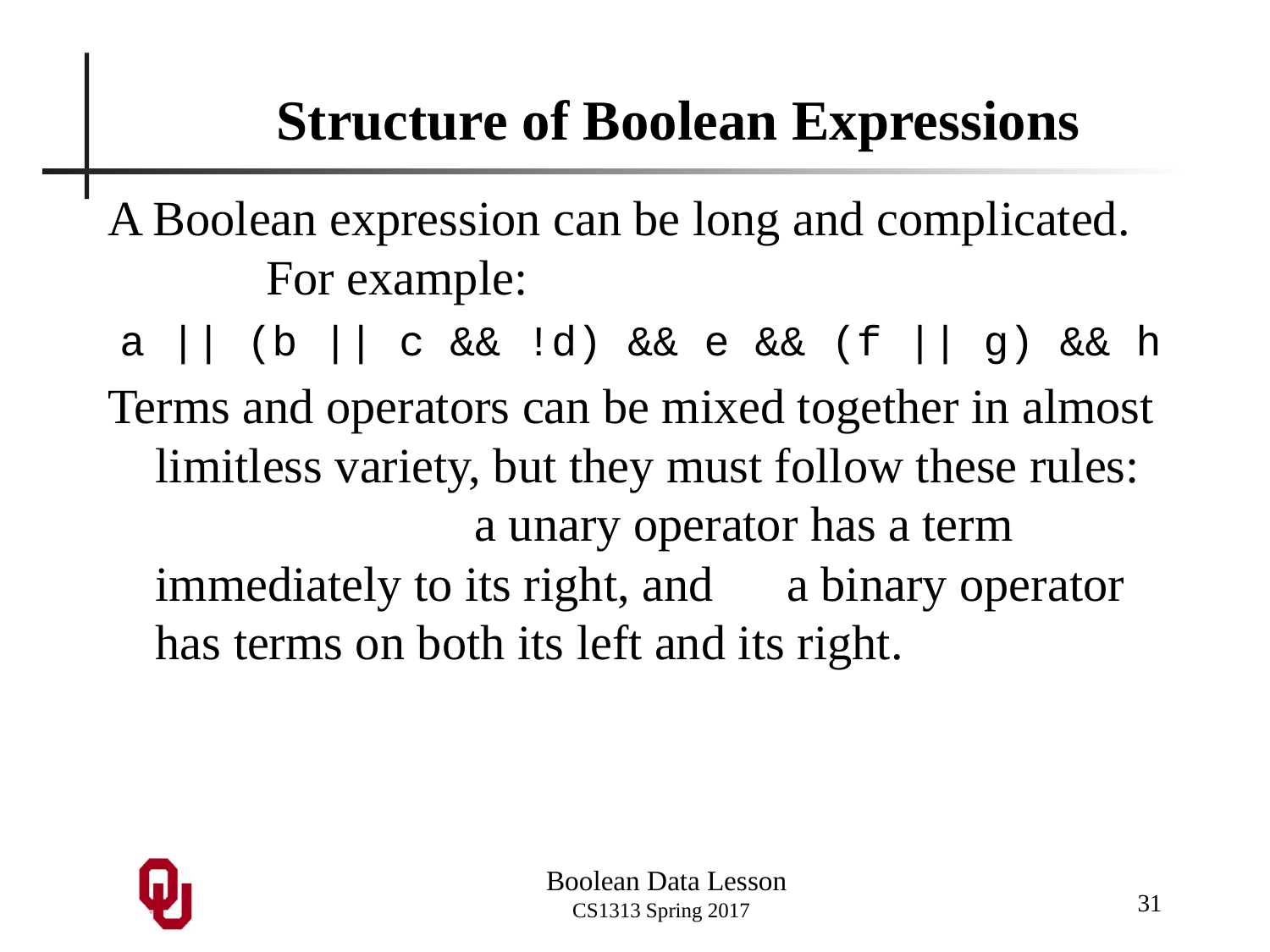

# Structure of Boolean Expressions
A Boolean expression can be long and complicated.             For example:
a || (b || c && !d) && e && (f || g) && h
Terms and operators can be mixed together in almost limitless variety, but they must follow these rules:                             a unary operator has a term immediately to its right, and      a binary operator has terms on both its left and its right.
31
Boolean Data Lesson
CS1313 Spring 2017